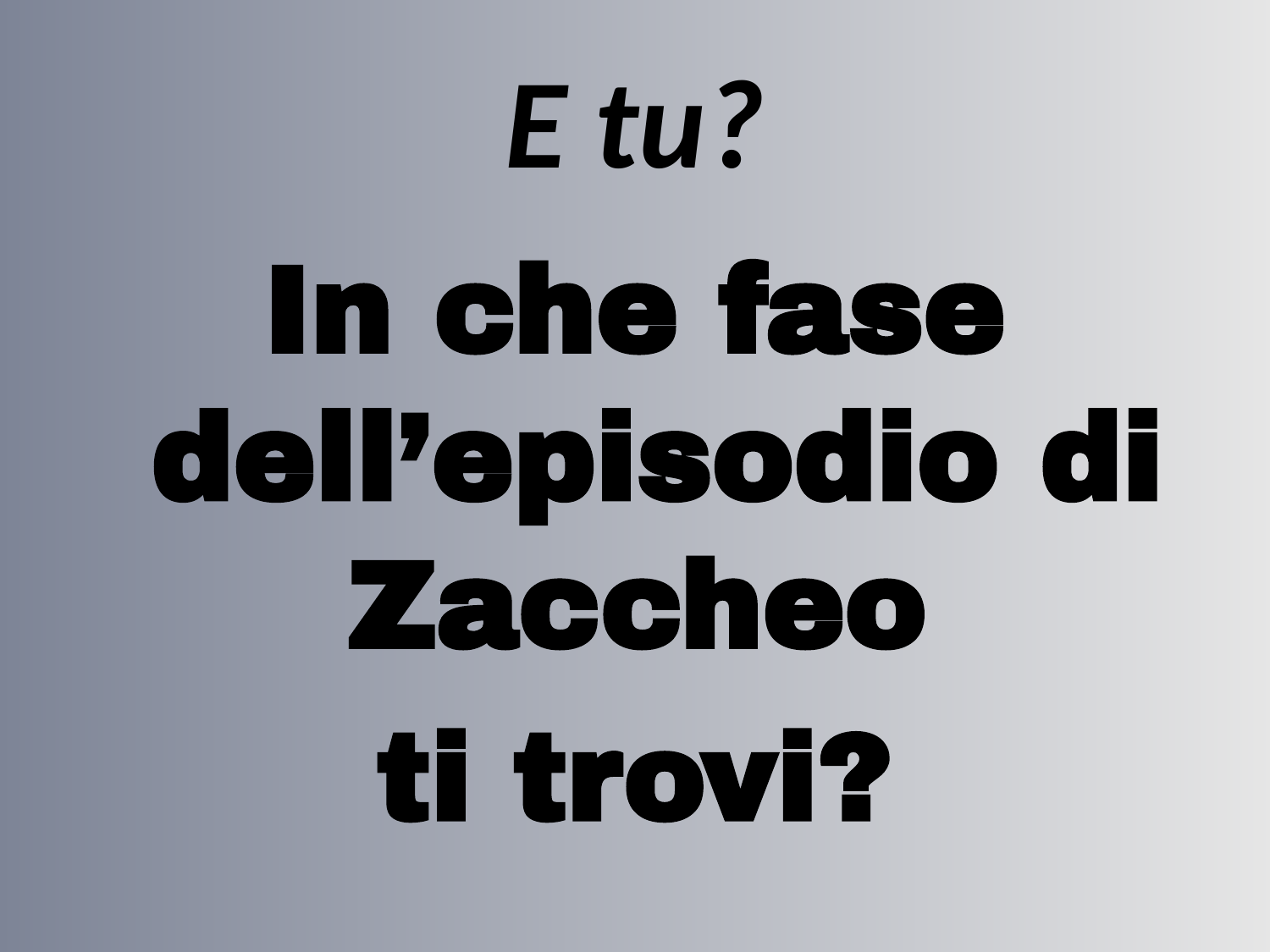

# E tu?
In che fase dell’episodio di Zaccheo
ti trovi?